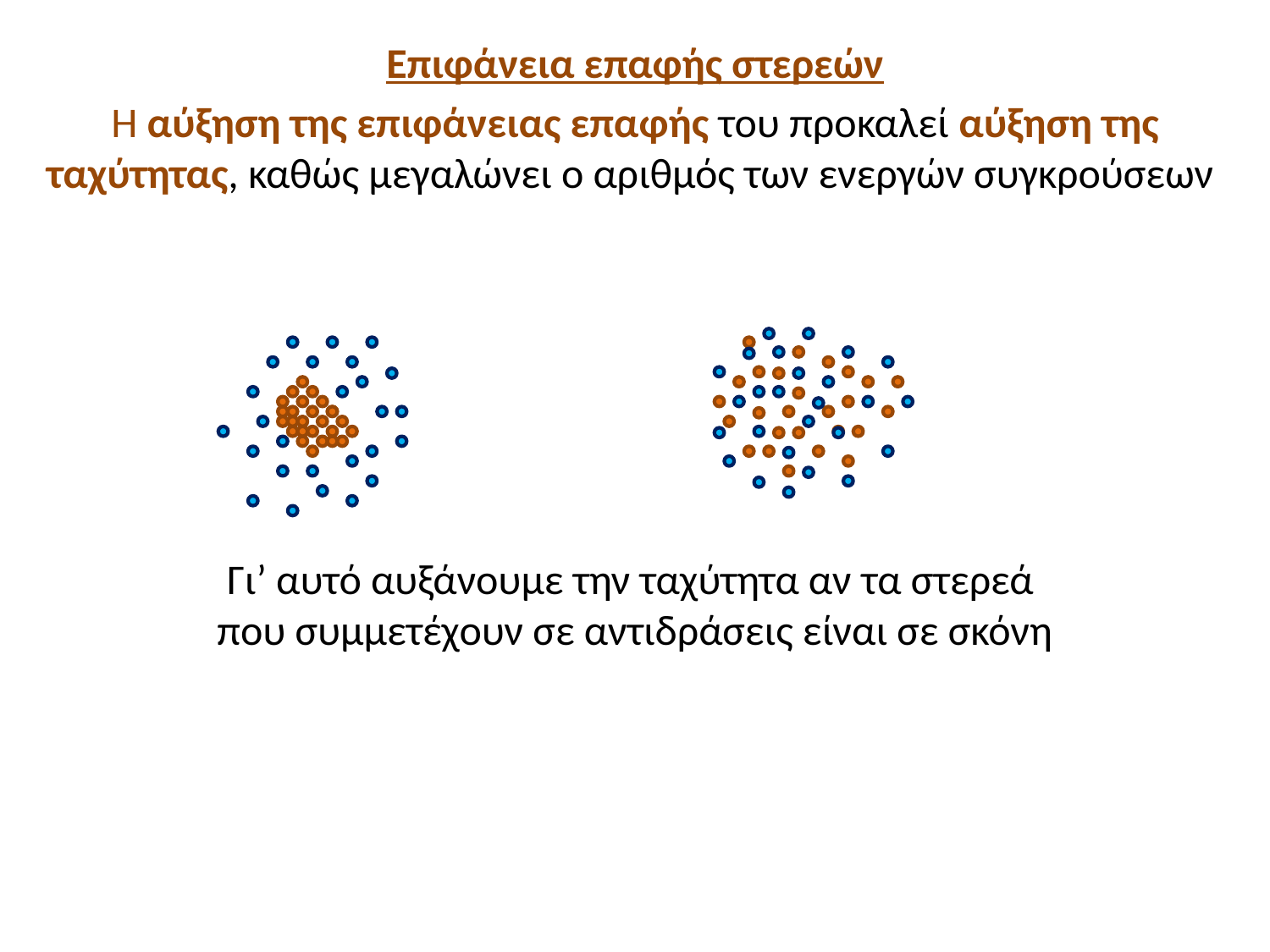

Επιφάνεια επαφής στερεών
Η αύξηση της επιφάνειας επαφής του προκαλεί αύξηση της ταχύτητας, καθώς μεγαλώνει ο αριθμός των ενεργών συγκρούσεων

Γι’ αυτό αυξάνουμε την ταχύτητα αν τα στερεά
που συμμετέχουν σε αντιδράσεις είναι σε σκόνη